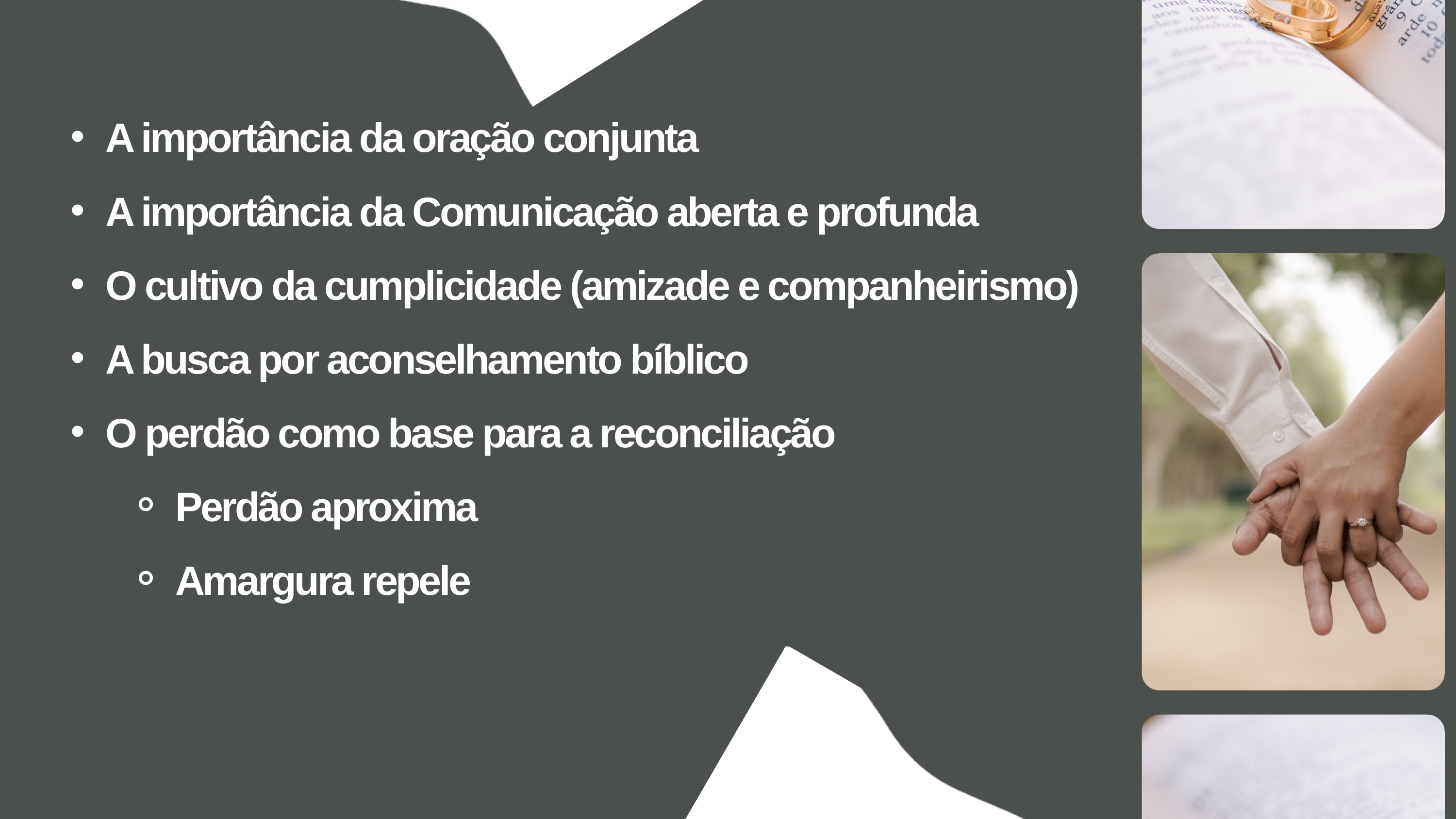

A importância da oração conjunta
A importância da Comunicação aberta e profunda
O cultivo da cumplicidade (amizade e companheirismo)
A busca por aconselhamento bíblico
O perdão como base para a reconciliação
Perdão aproxima
Amargura repele